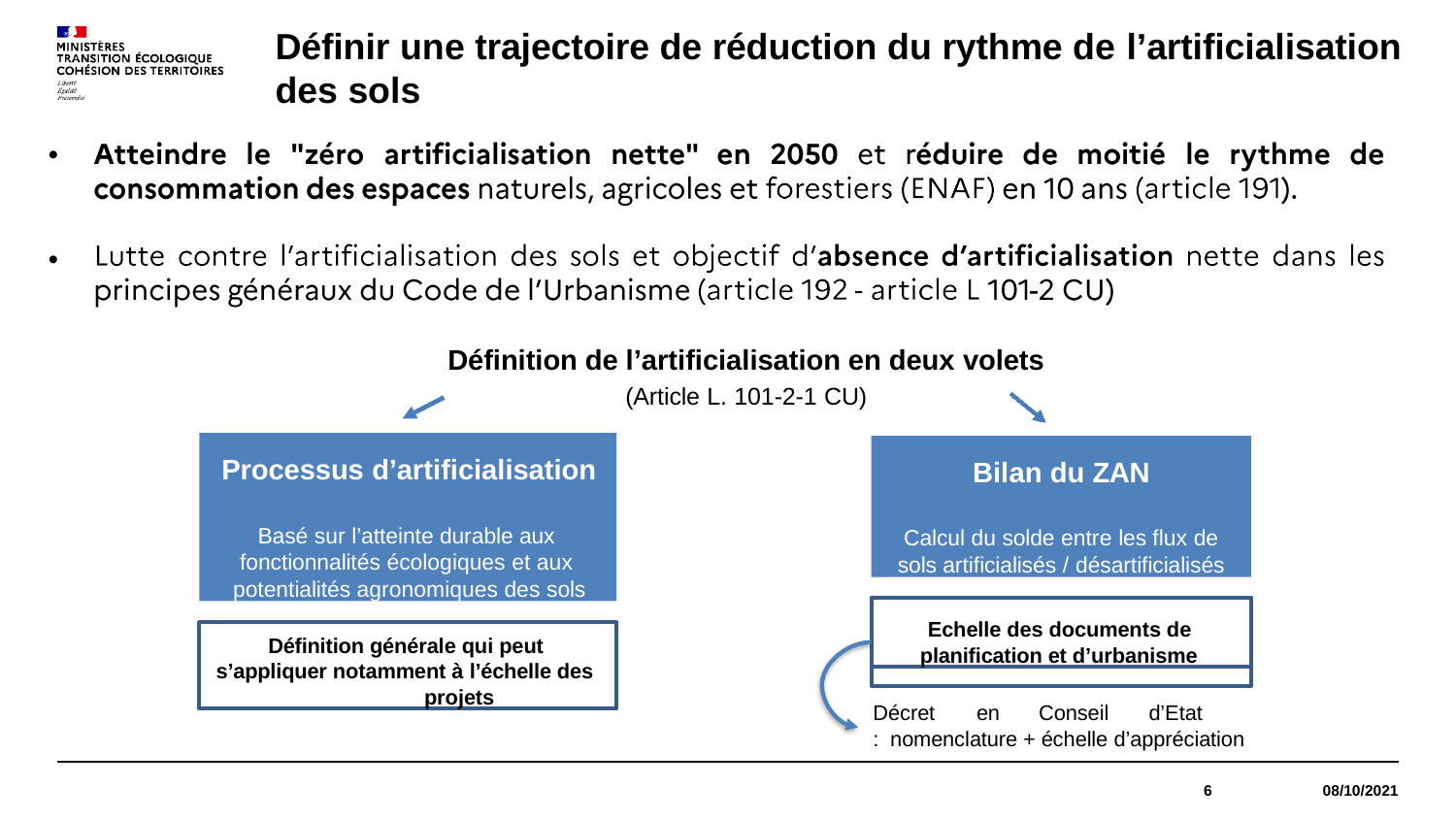

# Définir une trajectoire de réduction du rythme de l’artificialisation
des sols
•

•

Définition de l’artificialisation en deux volets
(Article L. 101-2-1 CU)

Processus d’artificialisation

Basé sur l’atteinte durable aux  fonctionnalités écologiques et aux  potentialités agronomiques des sols
Bilan du ZAN

Calcul du solde entre les flux de
sols artificialisés / désartificialisés

Echelle des documents de  planification et d’urbanisme
Définition générale qui peut  s’appliquer notamment à l’échelle des
projets

Décret	en	Conseil	d’Etat	:  nomenclature + échelle d’appréciation
6
08/10/2021